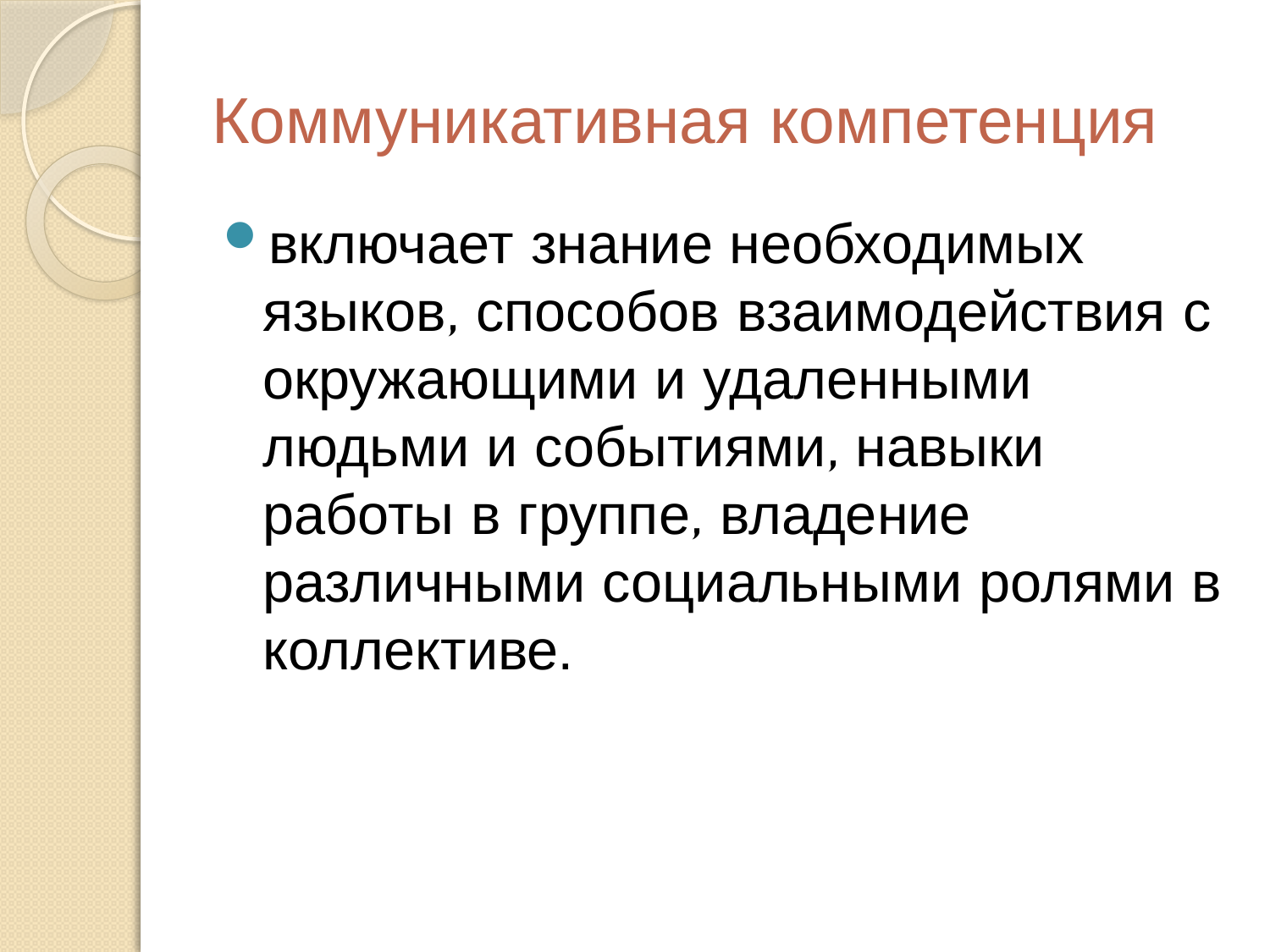

# Коммуникативная компетенция
включает знание необходимых языков, способов взаимодействия с окружающими и удаленными людьми и событиями, навыки работы в группе, владение различными социальными ролями в коллективе.